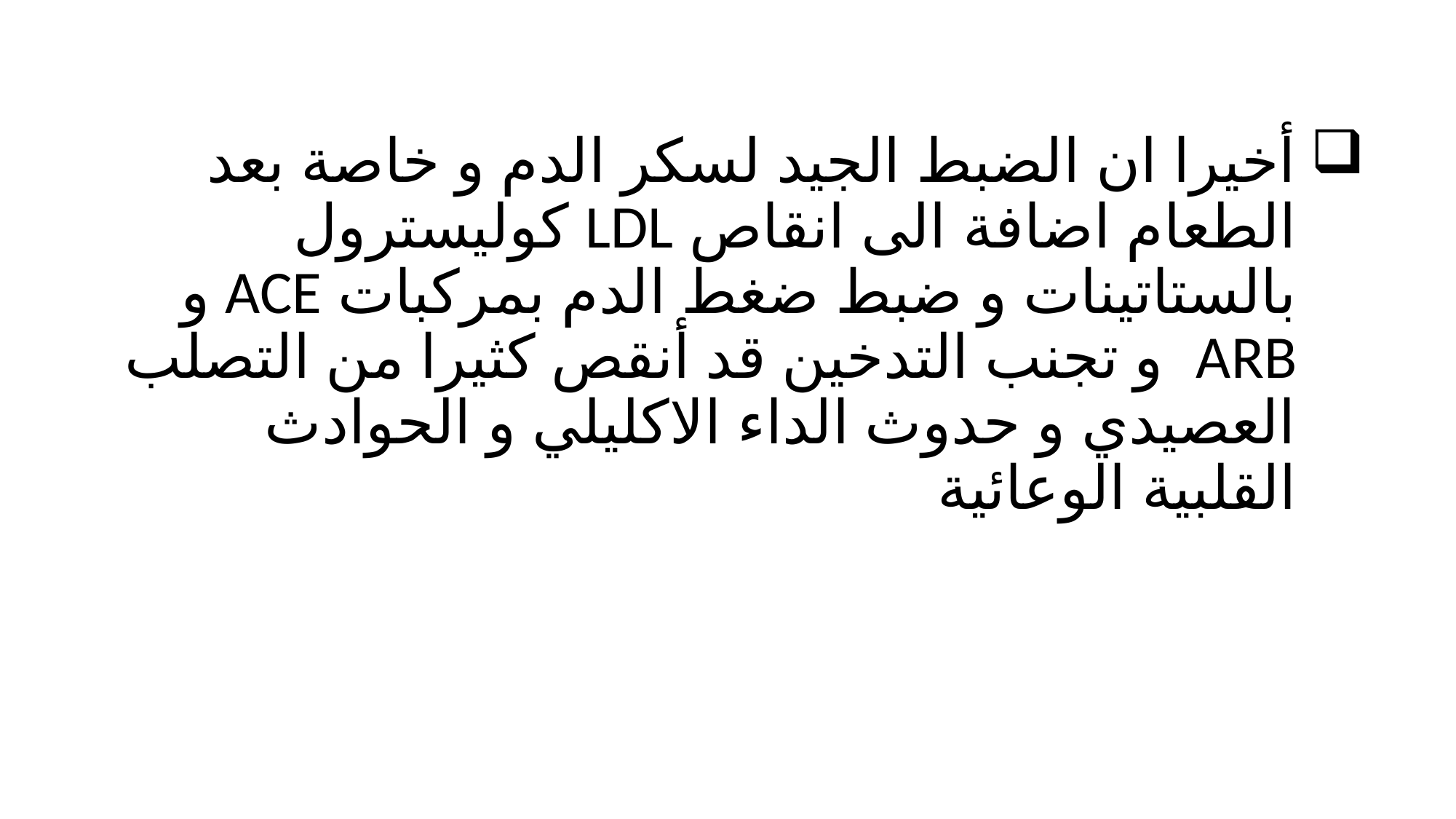

أخيرا ان الضبط الجيد لسكر الدم و خاصة بعد الطعام اضافة الى انقاص LDL كوليسترول بالستاتينات و ضبط ضغط الدم بمركبات ACE و ARB  و تجنب التدخين قد أنقص كثيرا من التصلب العصيدي و حدوث الداء الاكليلي و الحوادث القلبية الوعائية